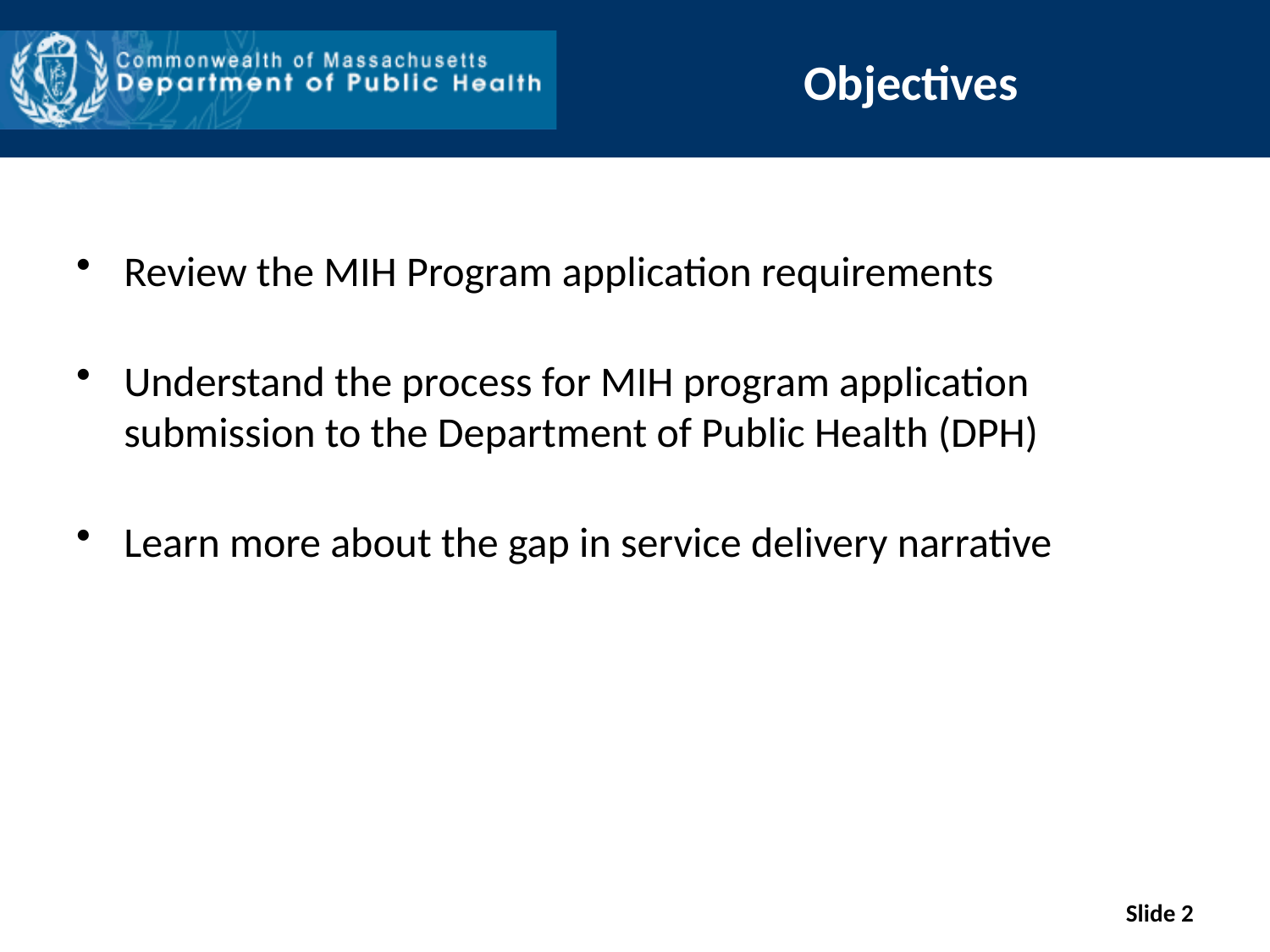

# Objectives
Review the MIH Program application requirements
Understand the process for MIH program application submission to the Department of Public Health (DPH)
Learn more about the gap in service delivery narrative
Slide 2